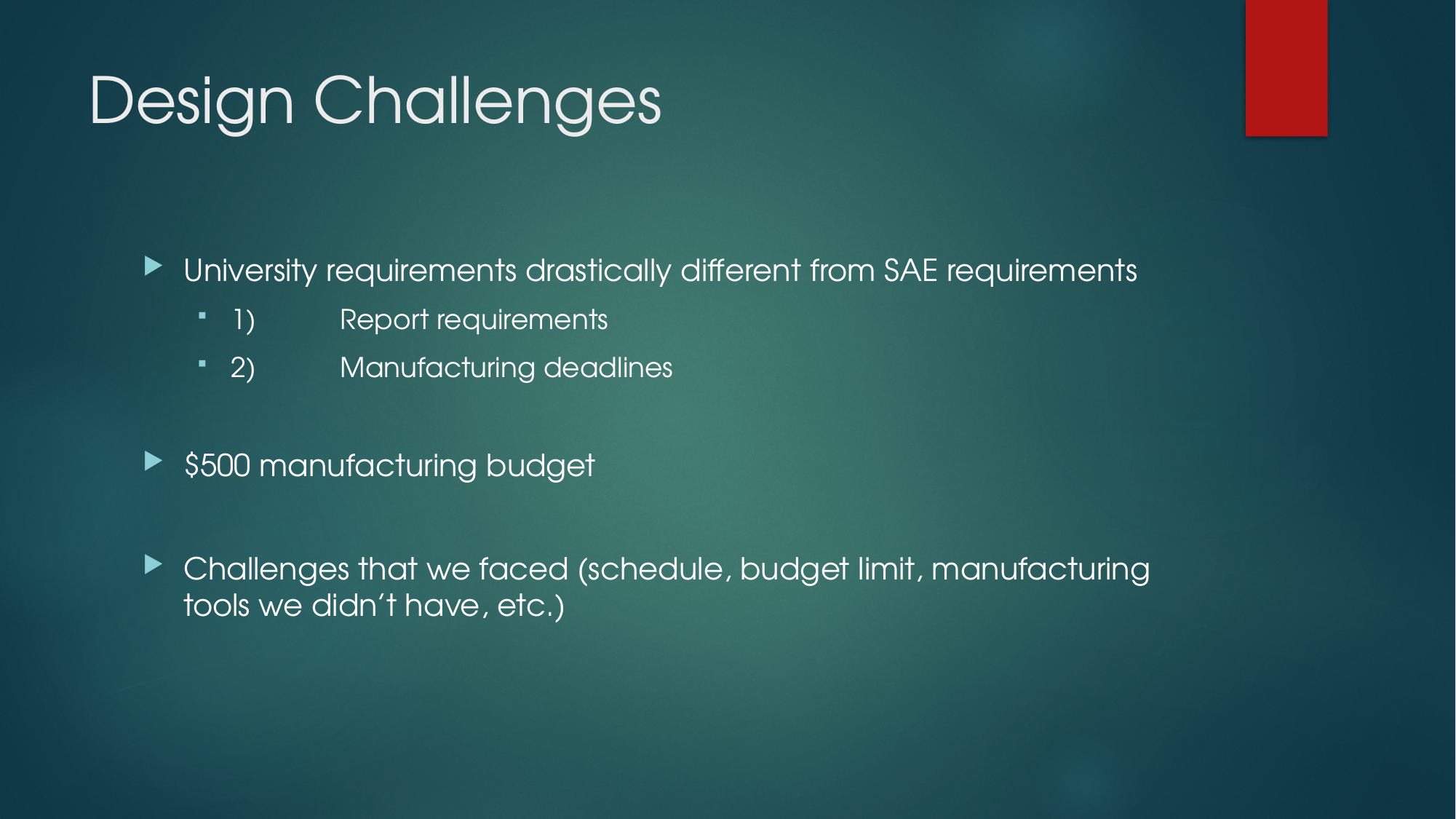

# Design Challenges
University requirements drastically different from SAE requirements
1)	Report requirements
2)	Manufacturing deadlines

$500 manufacturing budget

Challenges that we faced (schedule, budget limit, manufacturing tools we didn’t have, etc.)